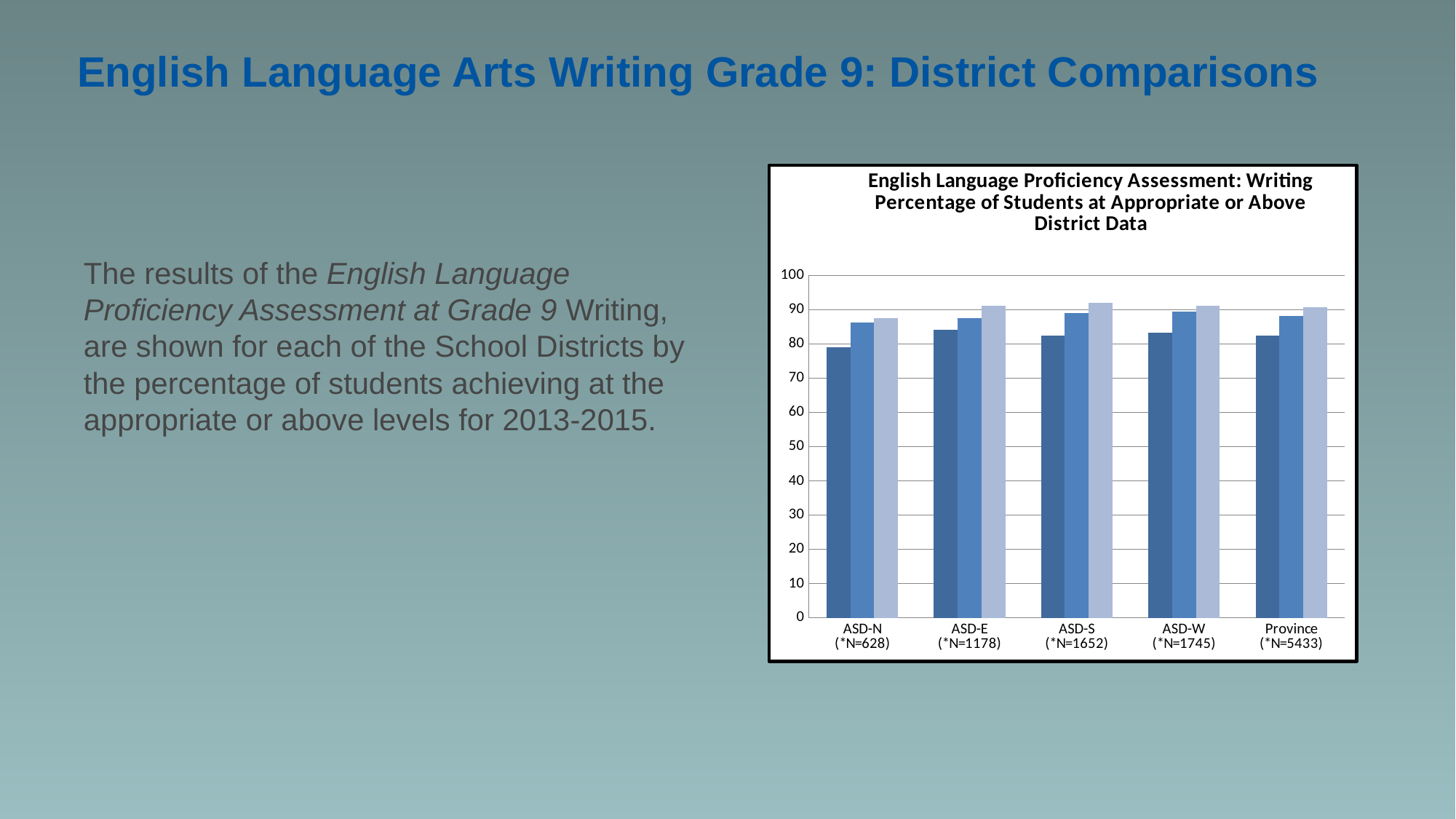

# English Language Arts Writing Grade 9: District Comparisons

The results of the English Language Proficiency Assessment at Grade 9 Writing, are shown for each of the School Districts by the percentage of students achieving at the appropriate or above levels for 2013-2015.

### Chart: English Language Proficiency Assessment: Writing Percentage of Students at Appropriate or Above District Data

| Category | 2013 | 2014 | 2015* |
|---|---|---|---|
| ASD-N
(*N=628) | 79.0 | 86.2 | 87.6 |
| ASD-E
(*N=1178) | 84.1 | 87.6 | 91.1 |
| ASD-S
(*N=1652) | 82.4 | 89.1 | 91.9 |
| ASD-W
(*N=1745) | 83.2 | 89.5 | 91.1 |
| Province
(*N=5433) | 82.4 | 88.2 | 90.7 |